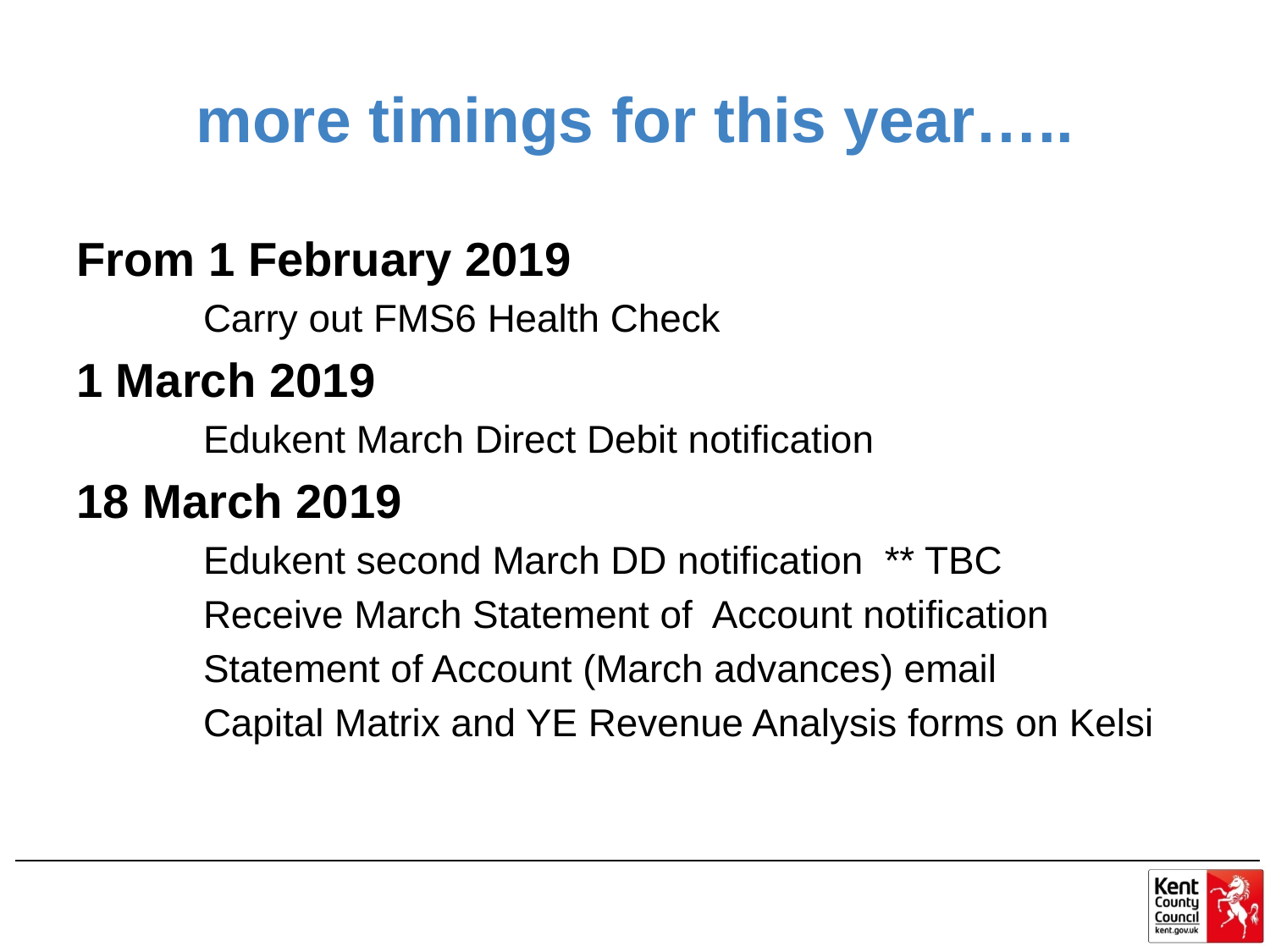

# more timings for this year…..
From 1 February 2019
	Carry out FMS6 Health Check
1 March 2019
	Edukent March Direct Debit notification
18 March 2019
	Edukent second March DD notification  ** TBC
	Receive March Statement of  Account notification
	Statement of Account (March advances) email
	Capital Matrix and YE Revenue Analysis forms on Kelsi